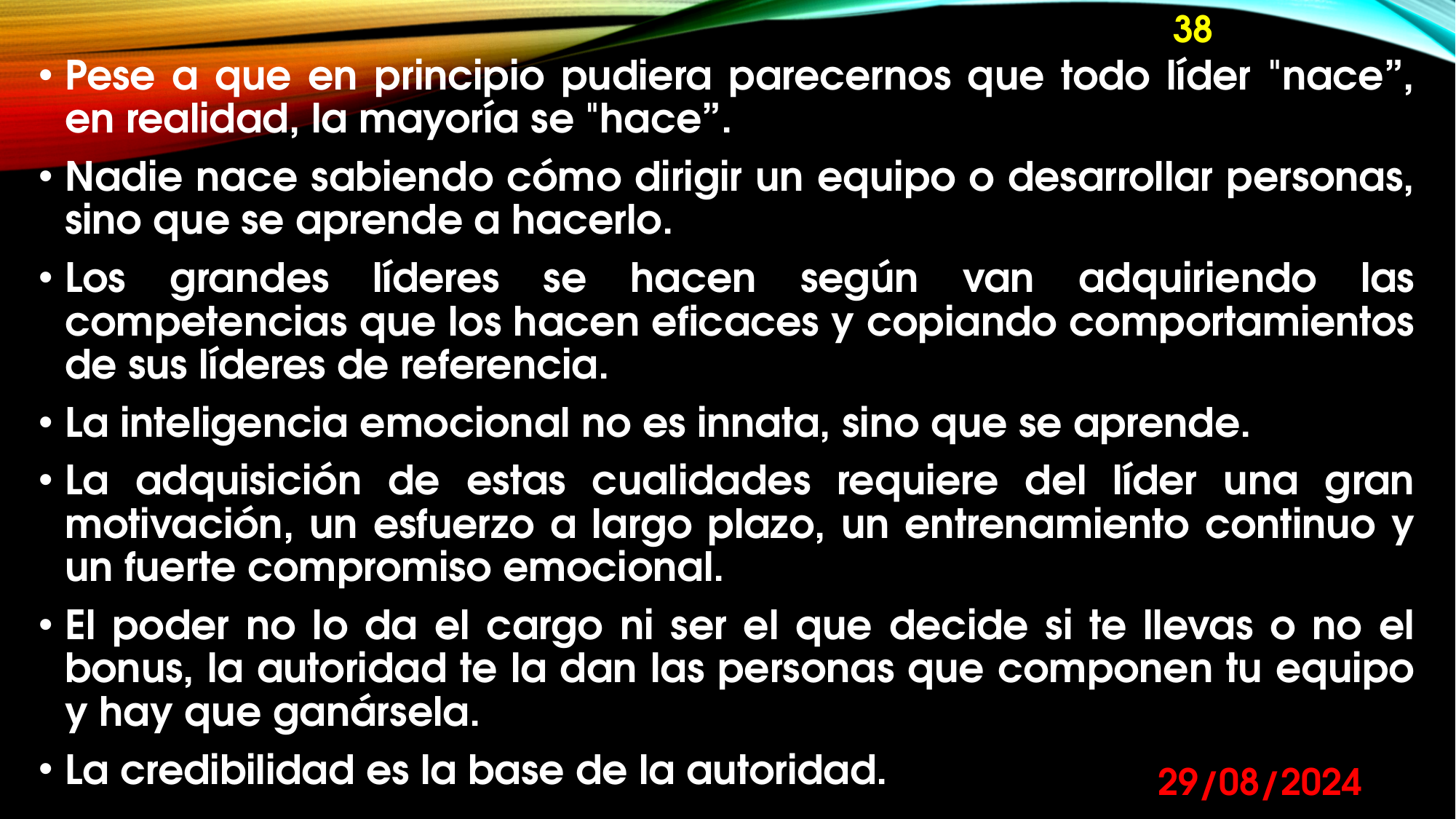

38
Pese a que en principio pudiera parecernos que todo líder "nace”, en realidad, la mayoría se "hace”.
Nadie nace sabiendo cómo dirigir un equipo o desarrollar personas, sino que se aprende a hacerlo.
Los grandes líderes se hacen según van adquiriendo las competencias que los hacen eficaces y copiando comportamientos de sus líderes de referencia.
La inteligencia emocional no es innata, sino que se aprende.
La adquisición de estas cualidades requiere del líder una gran motivación, un esfuerzo a largo plazo, un entrenamiento continuo y un fuerte compromiso emocional.
El poder no lo da el cargo ni ser el que decide si te llevas o no el bonus, la autoridad te la dan las personas que componen tu equipo y hay que ganársela.
La credibilidad es la base de la autoridad.
29/08/2024